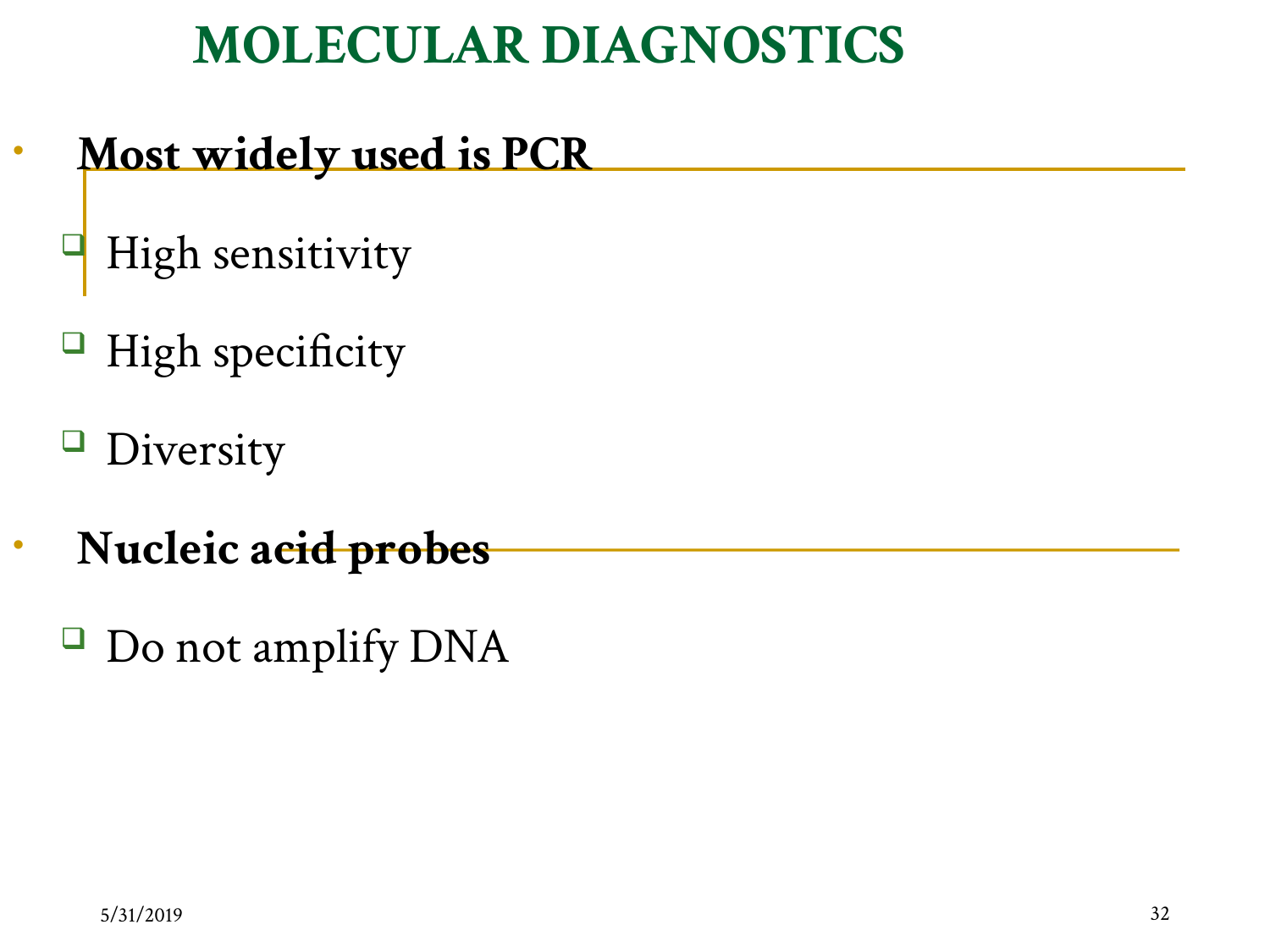

# MOLECULAR DIAGNOSTICS
Most widely used is PCR
High sensitivity
High specificity
Diversity
Nucleic acid probes
Do not amplify DNA
5/31/2019
32